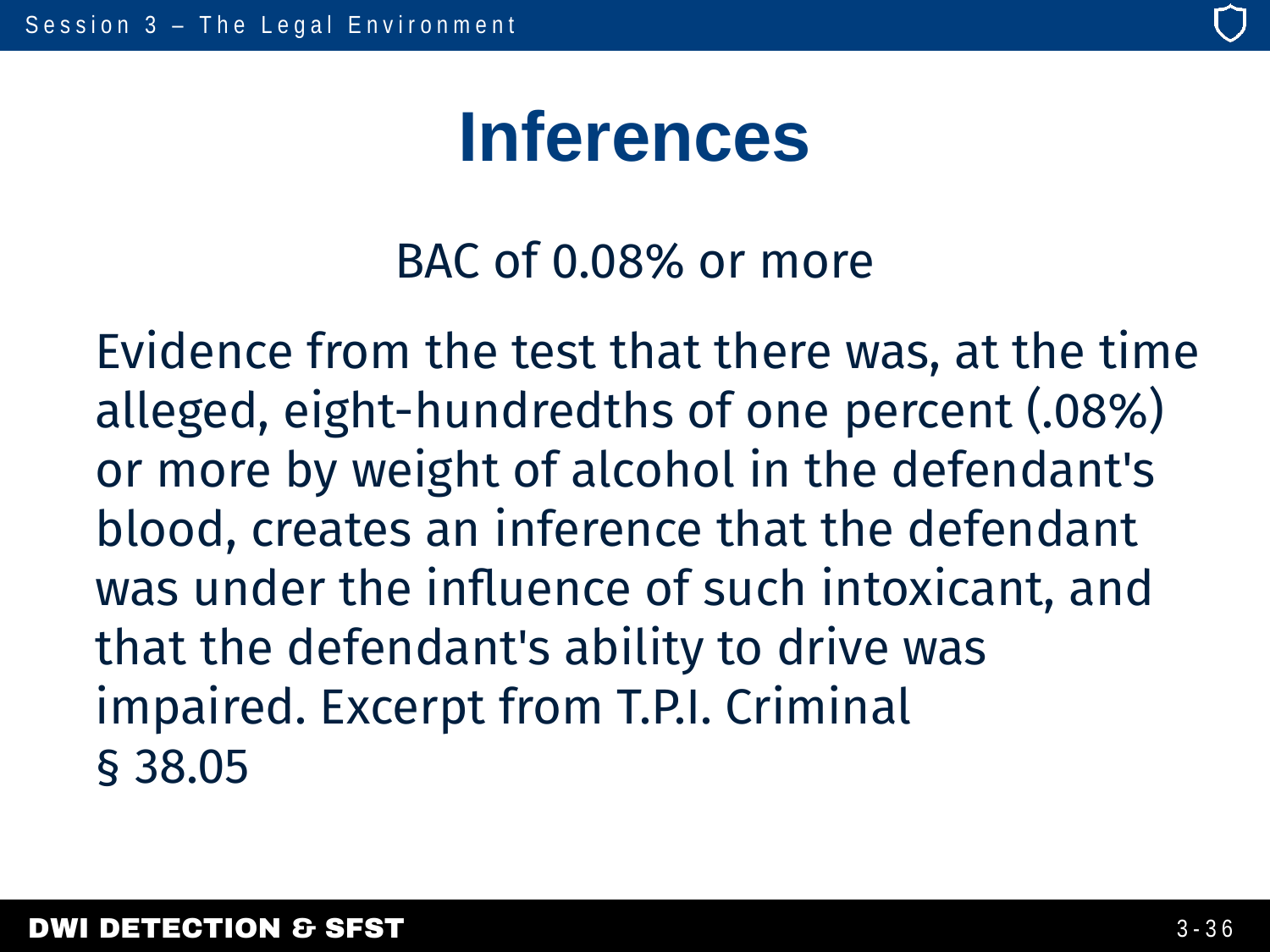

# Inferences
BAC of 0.08% or more
Evidence from the test that there was, at the time alleged, eight-hundredths of one percent (.08%) or more by weight of alcohol in the defendant's blood, creates an inference that the defendant was under the influence of such intoxicant, and that the defendant's ability to drive was impaired. Excerpt from T.P.I. Criminal
§ 38.05

3-36